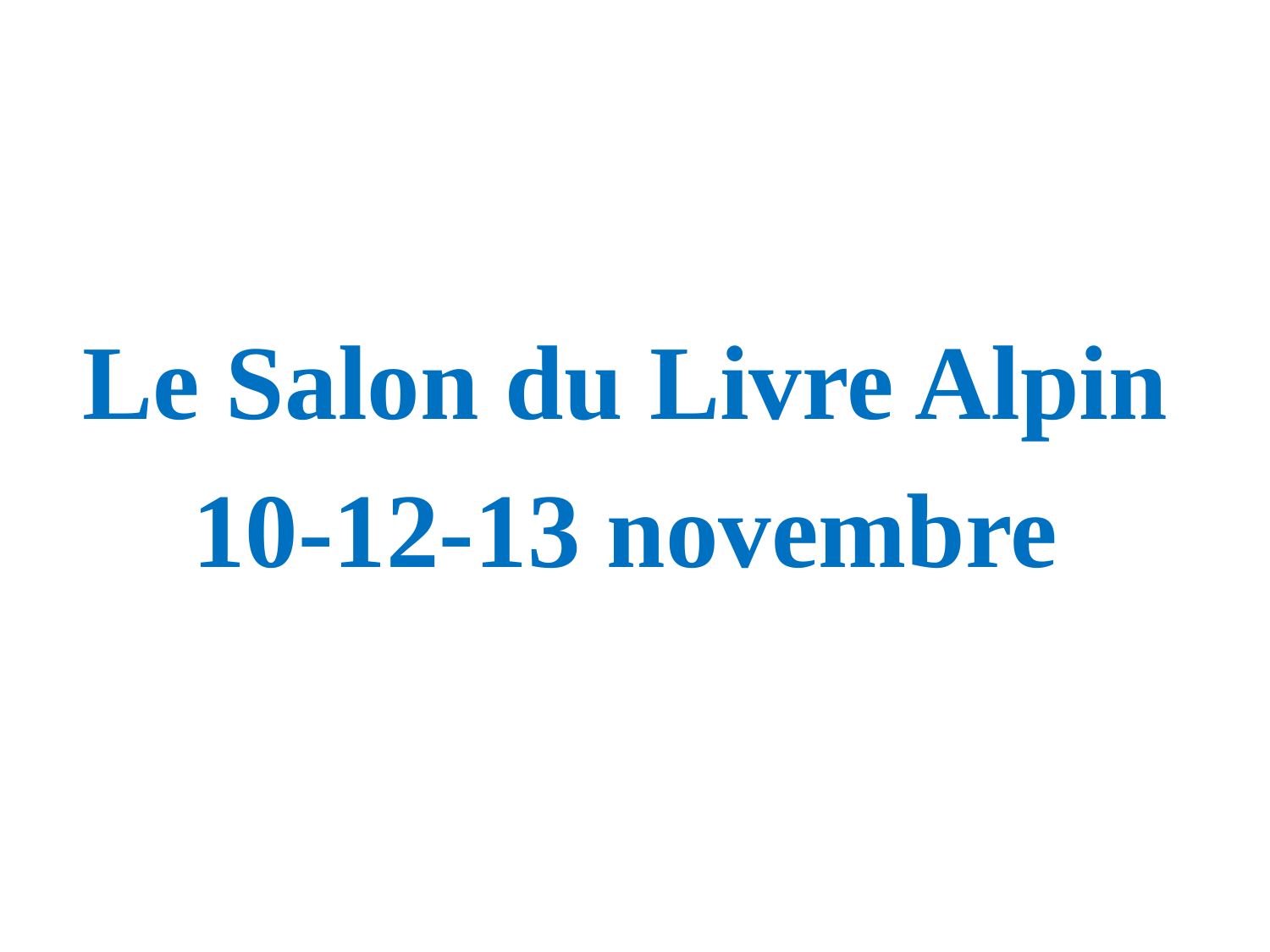

Le Salon du Livre Alpin
10-12-13 novembre